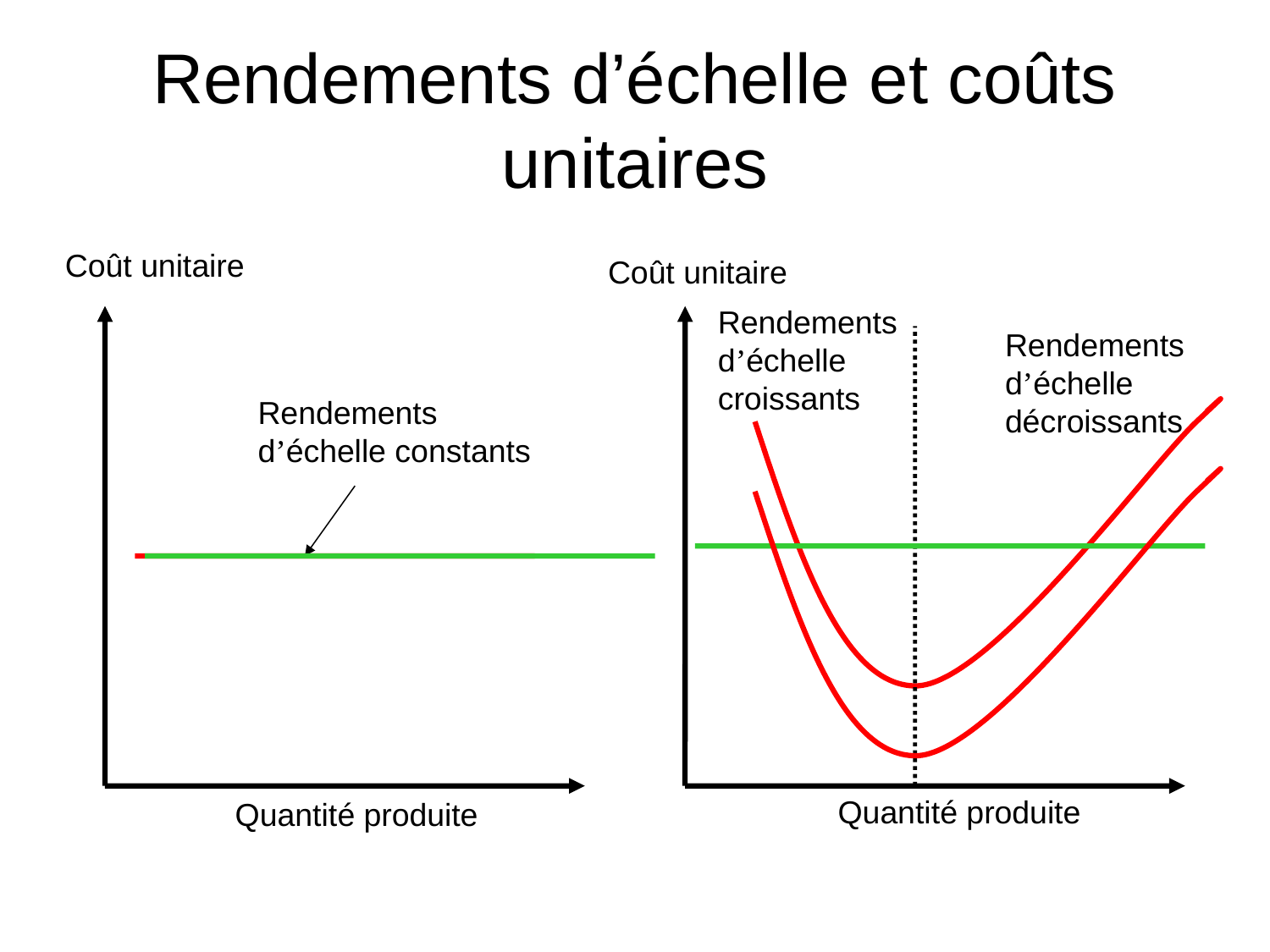

# Rendements d’échelle et coûts unitaires
Coût unitaire
Coût unitaire
Rendements
d’échelle
croissants

Rendements
d’échelle
décroissants

Rendements
d’échelle constants

Quantité produite
Quantité produite